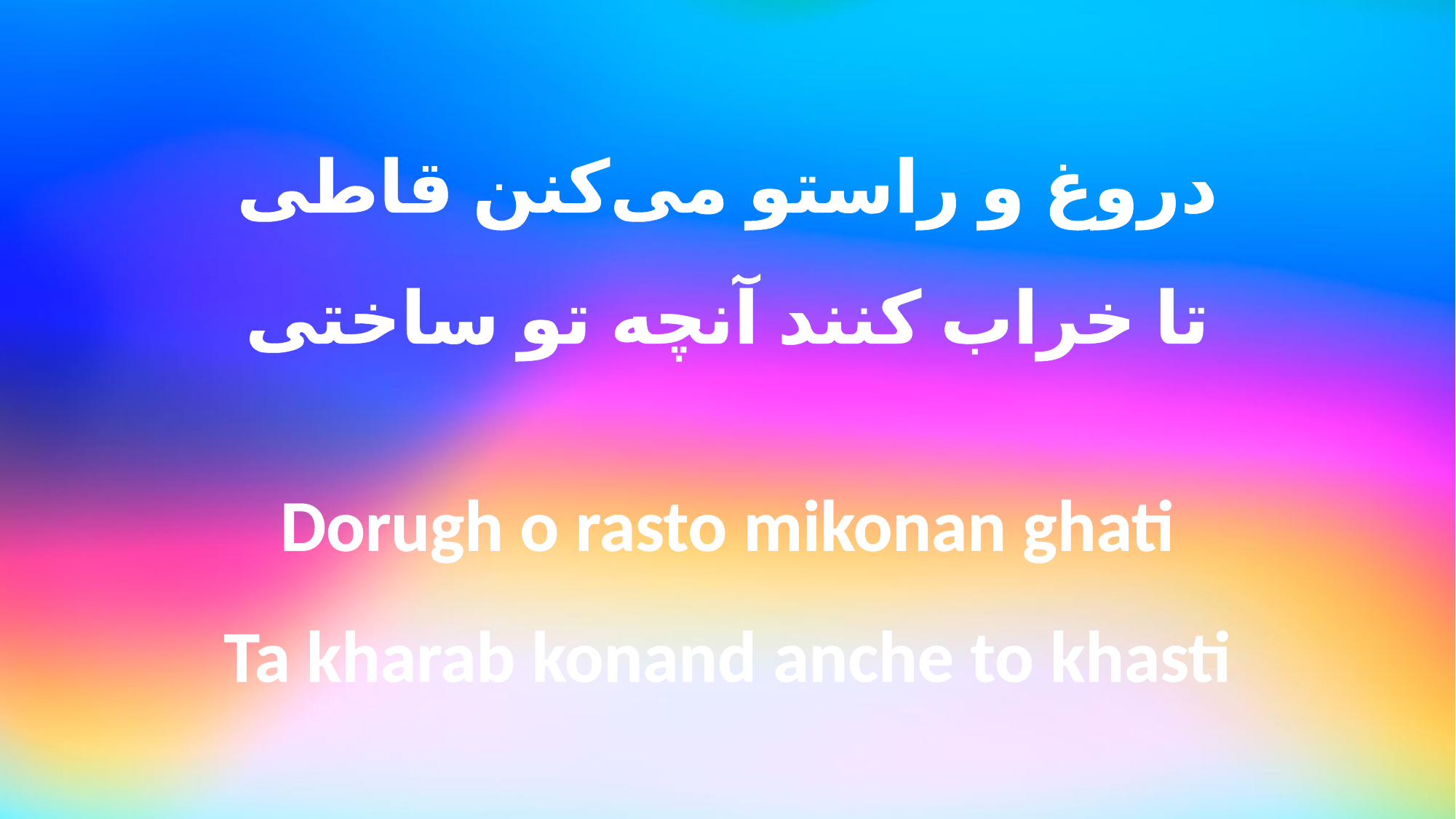

دروغ و راستو می‌کنن قاطی
تا خراب کنند آنچه تو ساختی

Dorugh o rasto mikonan ghati
Ta kharab konand anche to khasti